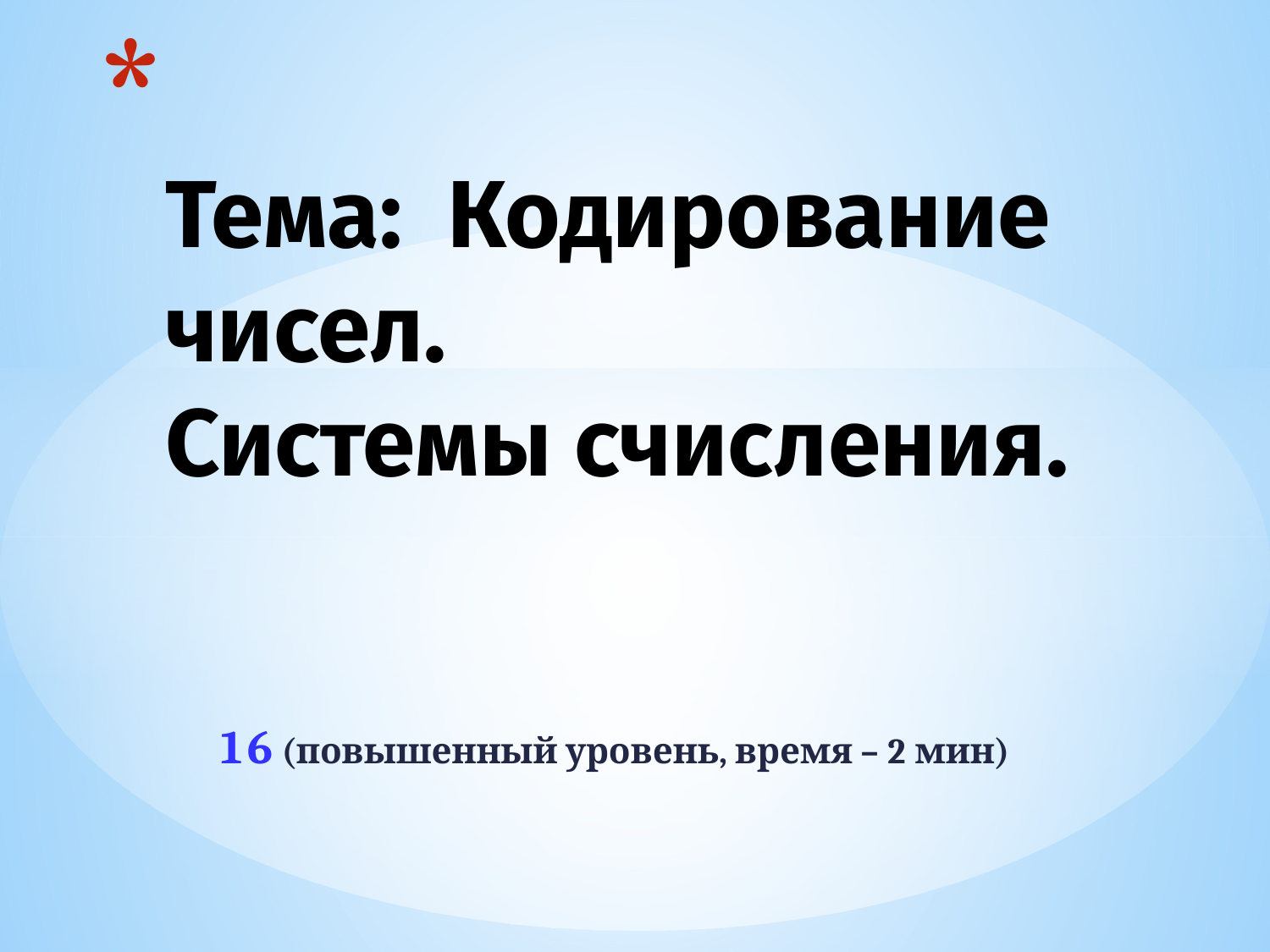

# Тема:  Кодирование чисел. Системы счисления.
16 (повышенный уровень, время – 2 мин)